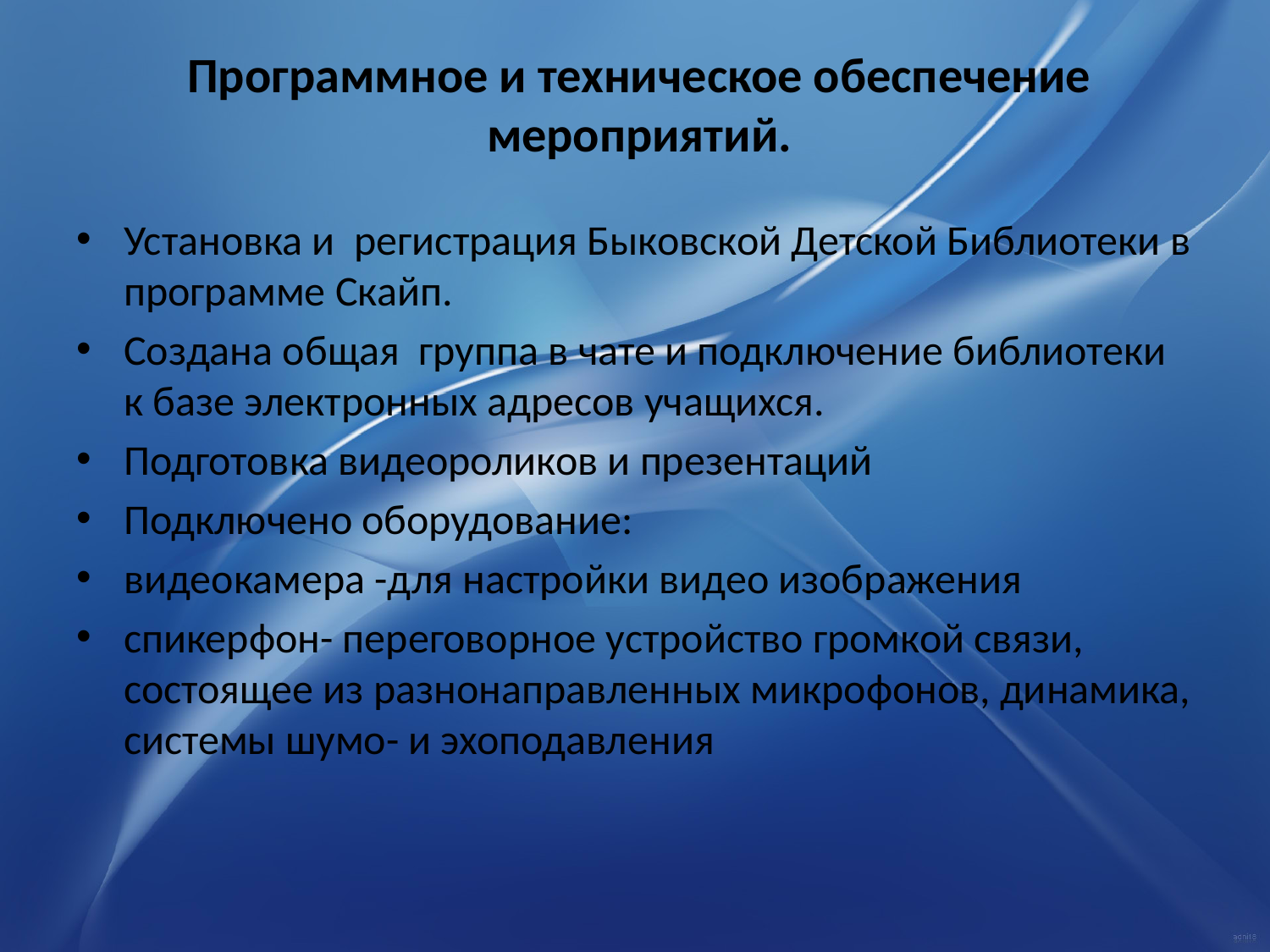

# Программное и техническое обеспечение мероприятий.
Установка и  регистрация Быковской Детской Библиотеки в программе Скайп.
Создана общая  группа в чате и подключение библиотеки  к базе электронных адресов учащихся.
Подготовка видеороликов и презентаций
Подключено оборудование:
видеокамера -для настройки видео изображения
спикерфон- переговорное устройство громкой связи, состоящее из разнонаправленных микрофонов, динамика, системы шумо- и эхоподавления